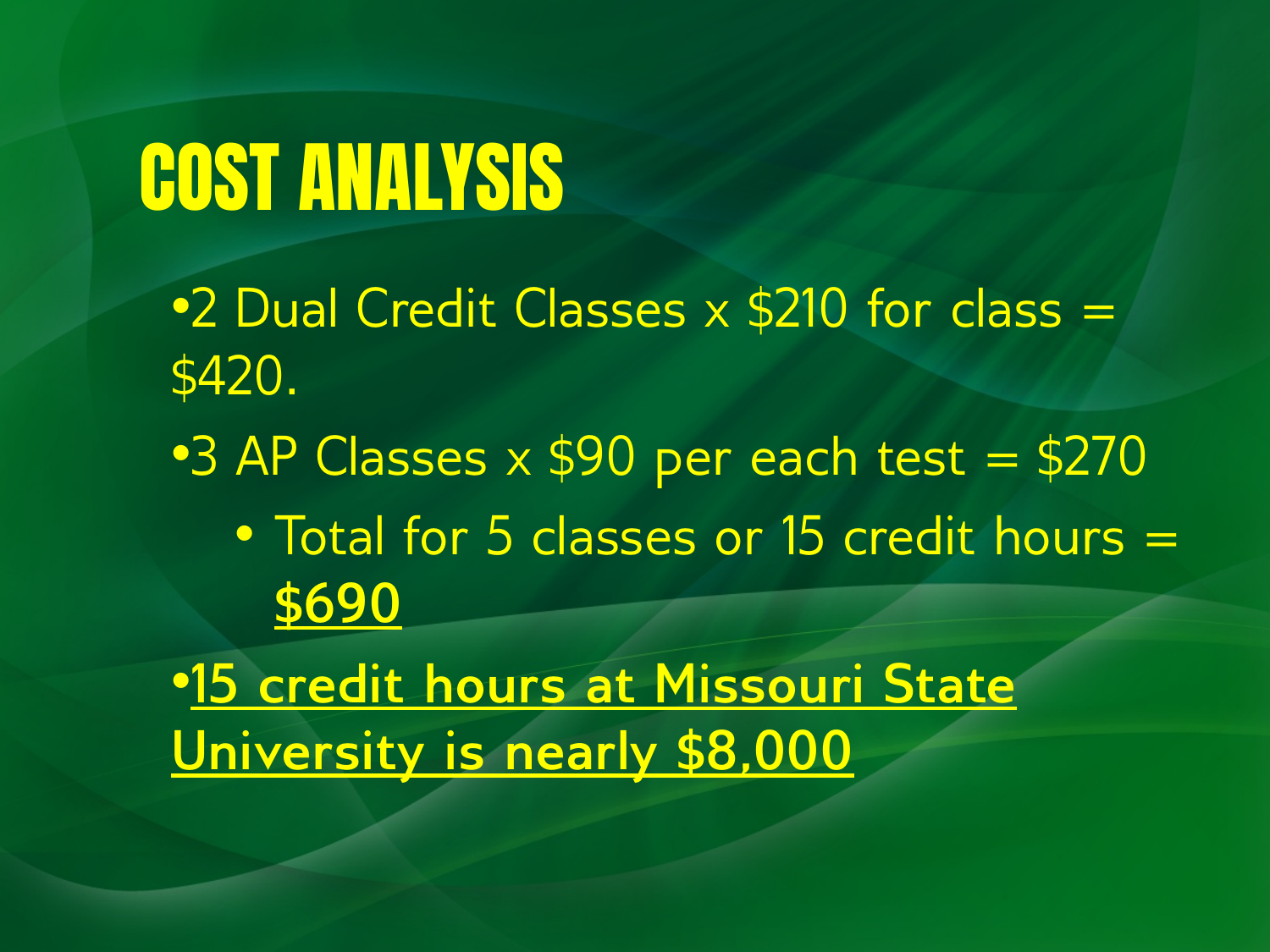

COST ANALYSIS
2 Dual Credit Classes x $210 for class = $420.
3 AP Classes x $90 per each test = $270
Total for 5 classes or 15 credit hours = $690
15 credit hours at Missouri State University is nearly $8,000